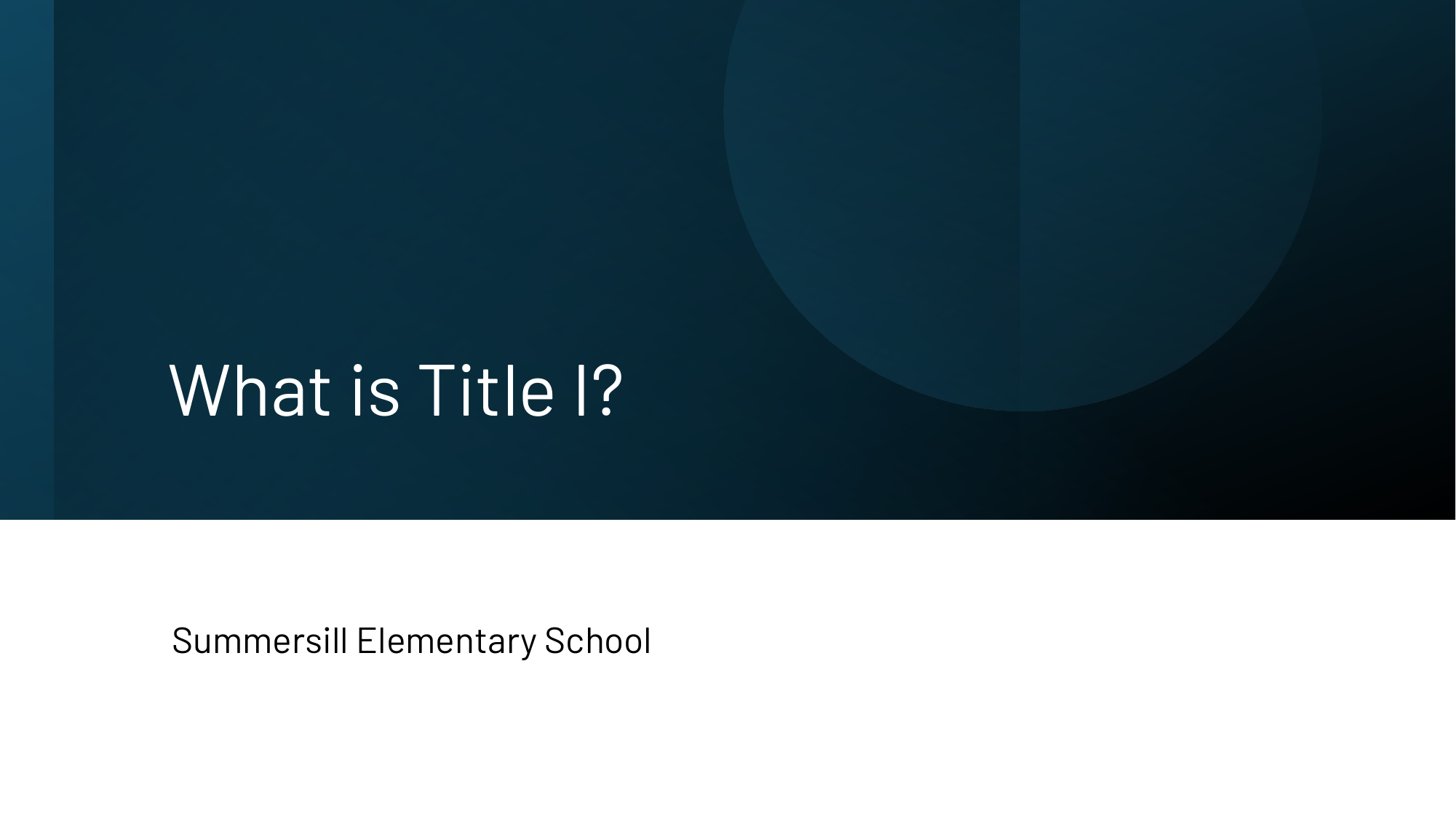

# What is Title I?
Summersill Elementary School